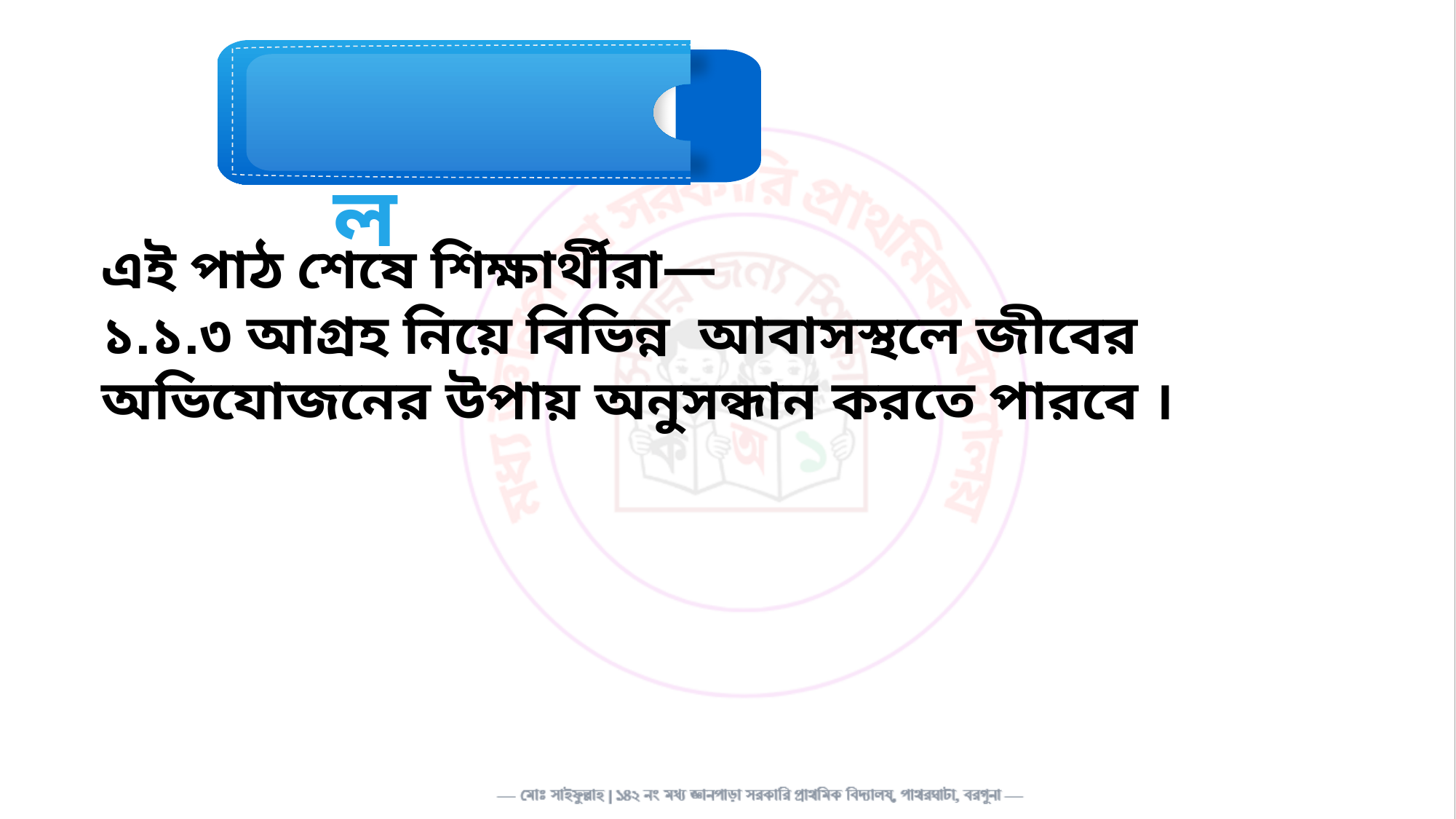

শিখনফল
এই পাঠ শেষে শিক্ষার্থীরা—
১.১.৩ আগ্রহ নিয়ে বিভিন্ন  আবাসস্থলে জীবের অভিযোজনের উপায় অনুসন্ধান করতে পারবে ।